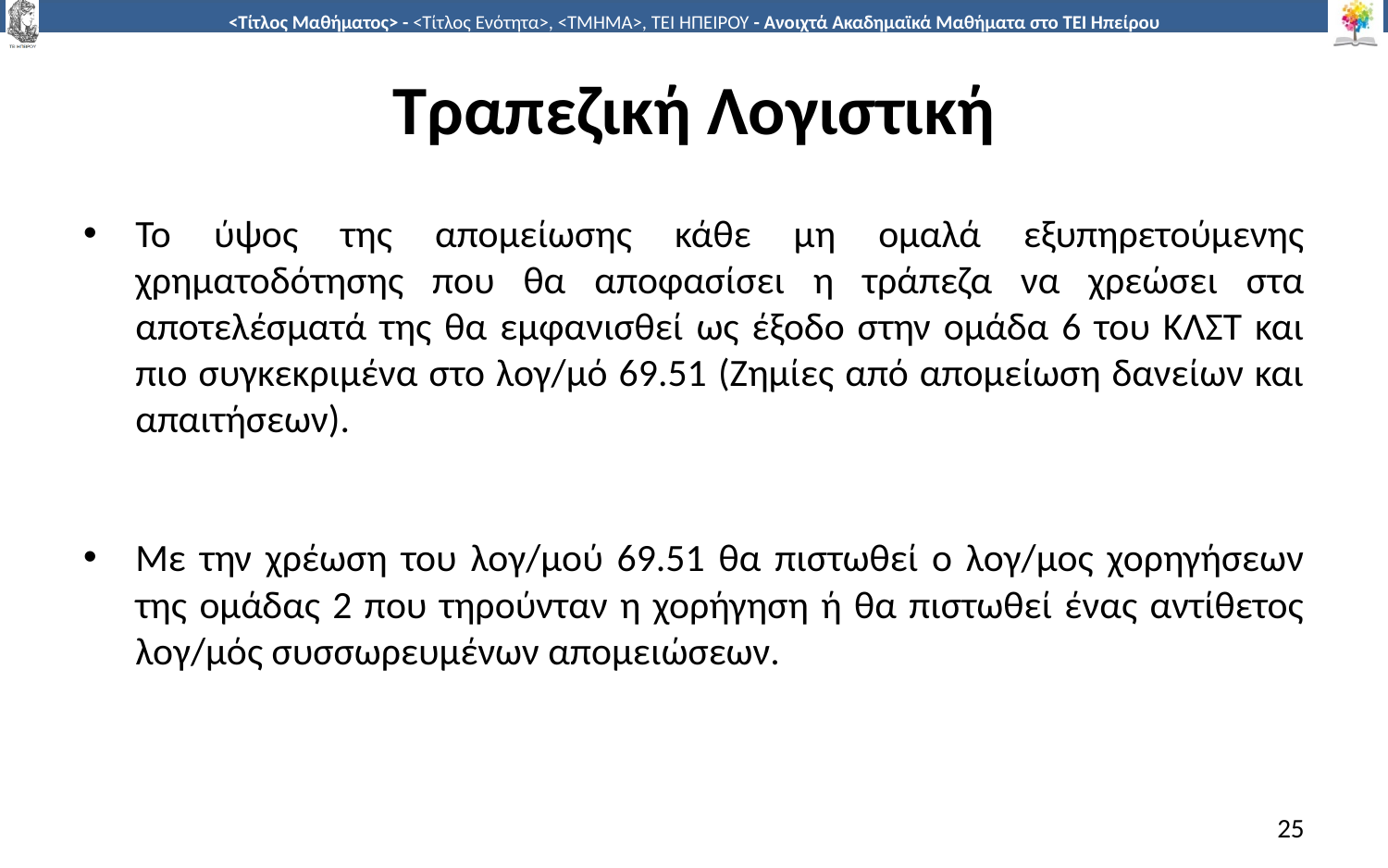

# Τραπεζική Λογιστική
Το ύψος της απομείωσης κάθε μη ομαλά εξυπηρετούμενης χρηματοδότησης που θα αποφασίσει η τράπεζα να χρεώσει στα αποτελέσματά της θα εμφανισθεί ως έξοδο στην ομάδα 6 του ΚΛΣΤ και πιο συγκεκριμένα στο λογ/μό 69.51 (Ζημίες από απομείωση δανείων και απαιτήσεων).

Με την χρέωση του λογ/μού 69.51 θα πιστωθεί ο λογ/μος χορηγήσεων της ομάδας 2 που τηρούνταν η χορήγηση ή θα πιστωθεί ένας αντίθετος λογ/μός συσσωρευμένων απομειώσεων.

25